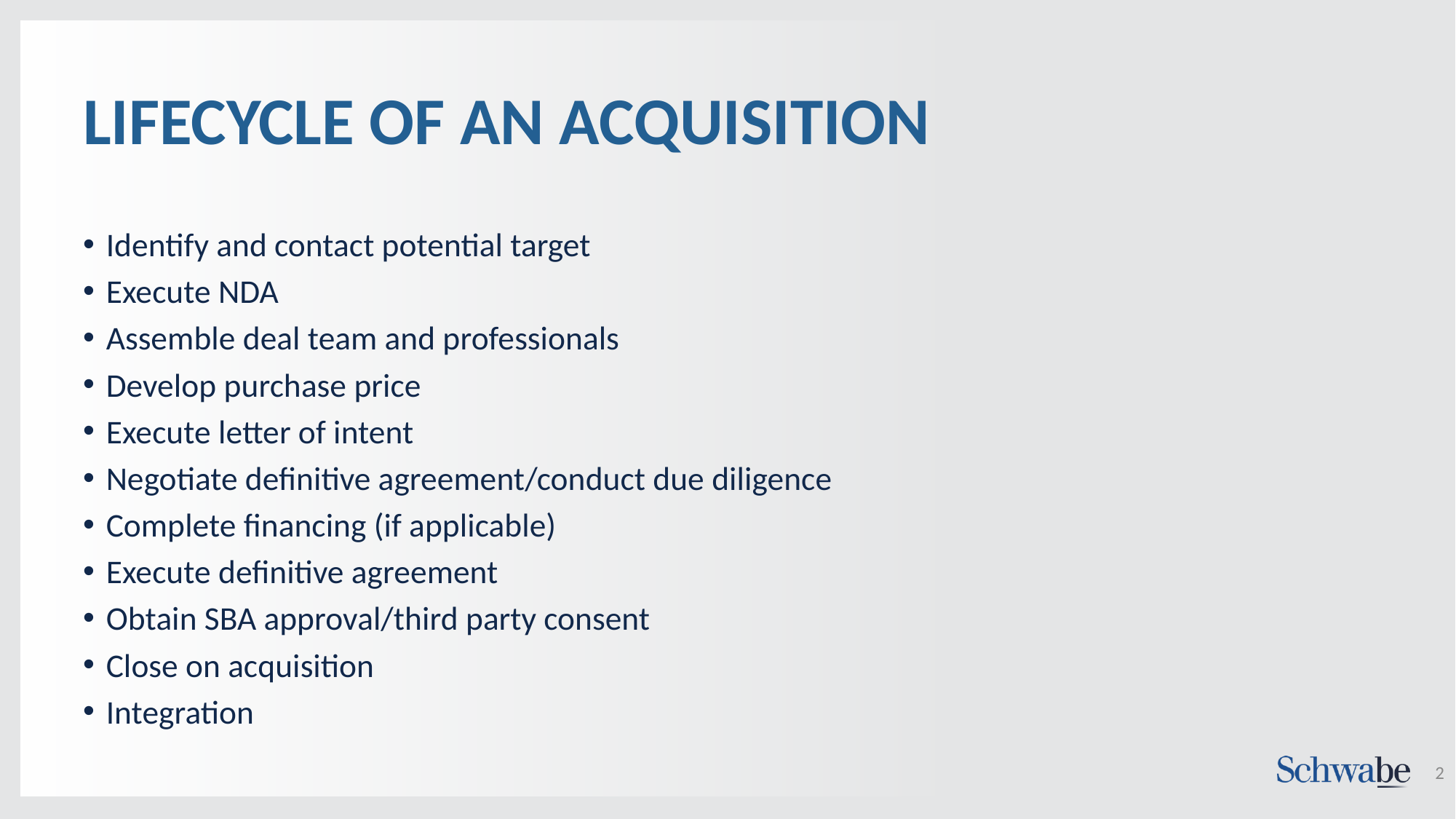

# LIFECYCLE OF AN ACQUISITION
Identify and contact potential target
Execute NDA
Assemble deal team and professionals
Develop purchase price
Execute letter of intent
Negotiate definitive agreement/conduct due diligence
Complete financing (if applicable)
Execute definitive agreement
Obtain SBA approval/third party consent
Close on acquisition
Integration
2